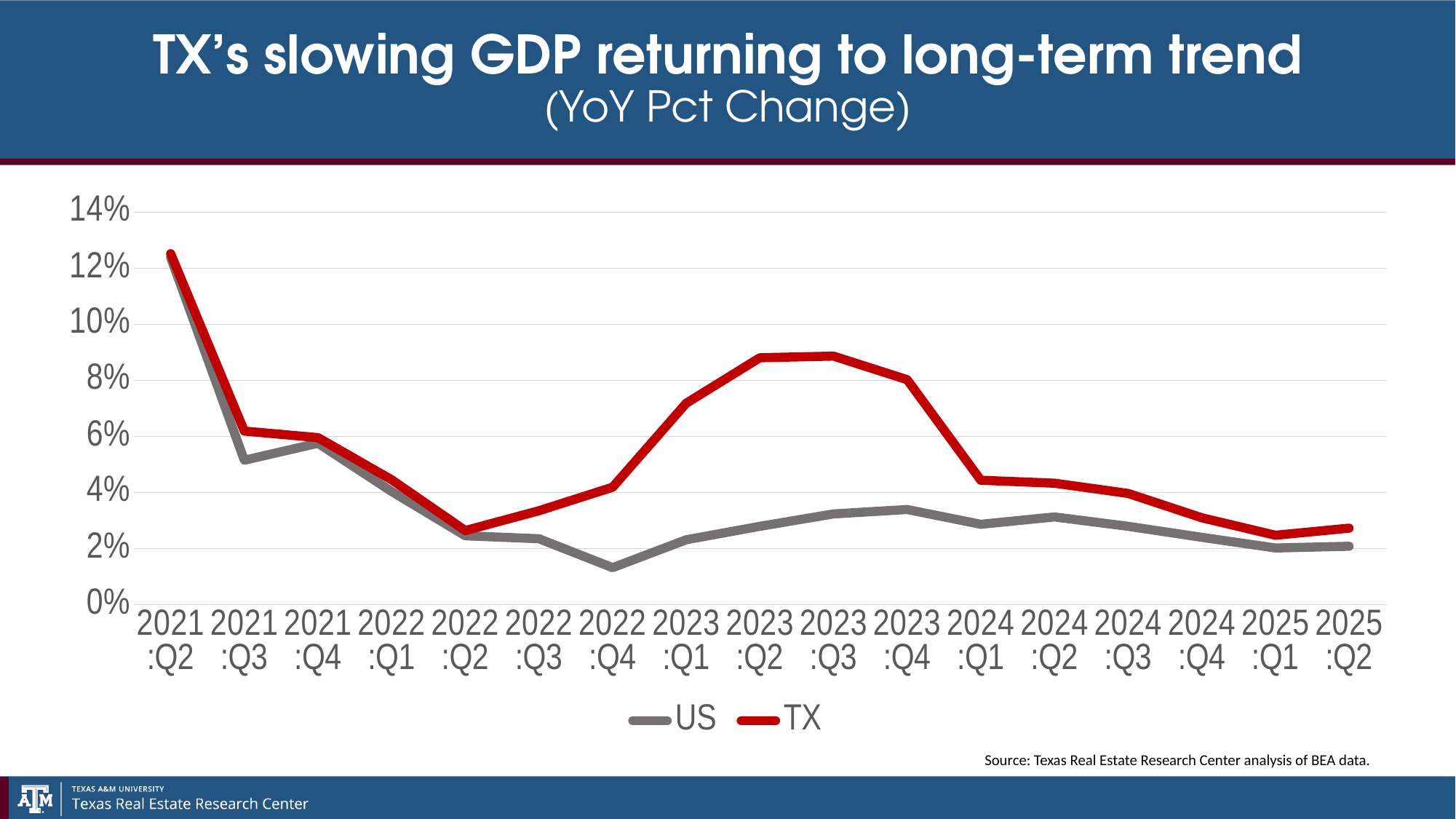

# TX’s slowing GDP returning to long-term trend (YoY Pct Change)

### Chart

| Category |  |  |
|---|---|---|
| 2021:Q2 | 0.12385669309432568 | 0.12517443309466425 |
| 2021:Q3 | 0.051508109950936465 | 0.06190454805779044 |
| 2021:Q4 | 0.05756179192135091 | 0.059570438156354655 |
| 2022:Q1 | 0.04034582077886428 | 0.0445250147793852 |
| 2022:Q2 | 0.024537929303343198 | 0.026398323958738645 |
| 2022:Q3 | 0.023489732641040595 | 0.03347581731545857 |
| 2022:Q4 | 0.013170742821654535 | 0.041856091652621163 |
| 2023:Q1 | 0.023111462286238282 | 0.07184434241406046 |
| 2023:Q2 | 0.027926104762838966 | 0.08806931002954355 |
| 2023:Q3 | 0.032331922827038895 | 0.08864352775243578 |
| 2023:Q4 | 0.033908937131550854 | 0.08024641560450907 |
| 2024:Q1 | 0.028632943527041377 | 0.04435822279157309 |
| 2024:Q2 | 0.031266315239534714 | 0.04330218296235411 |
| 2024:Q3 | 0.027913896372876 | 0.039649925355046634 |
| 2024:Q4 | 0.023997884845648354 | 0.030970228530164068 |
| 2025:Q1 | 0.020192730138857806 | 0.02473239569853214 |
| 2025:Q2 | 0.02080466508761214 | 0.027252076008044135 |
Source: Texas Real Estate Research Center analysis of BEA data.